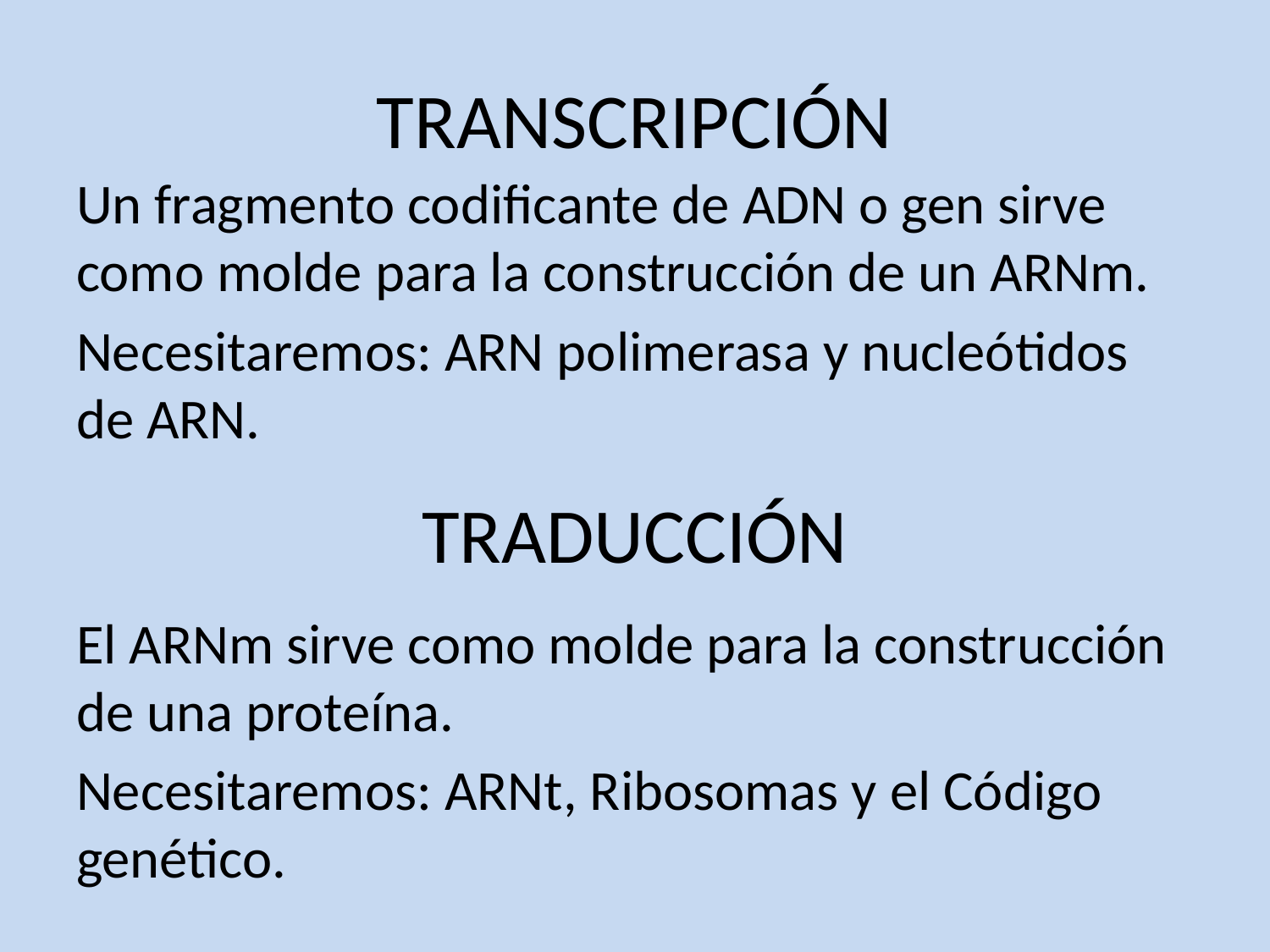

# TRANSCRIPCIÓN
Un fragmento codificante de ADN o gen sirve como molde para la construcción de un ARNm.
Necesitaremos: ARN polimerasa y nucleótidos de ARN.
TRADUCCIÓN
El ARNm sirve como molde para la construcción de una proteína.
Necesitaremos: ARNt, Ribosomas y el Código genético.